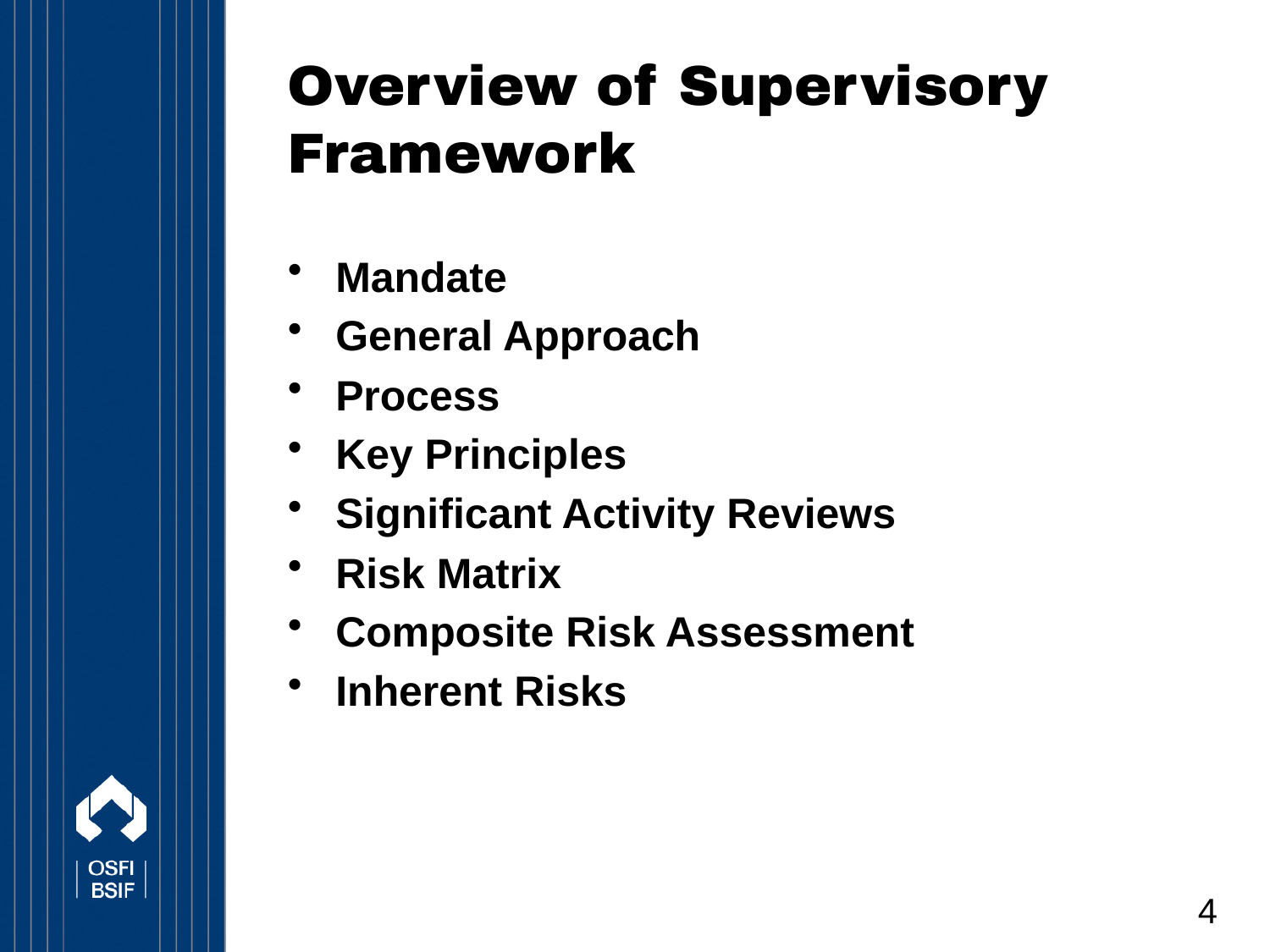

# Overview of Supervisory Framework
Mandate
General Approach
Process
Key Principles
Significant Activity Reviews
Risk Matrix
Composite Risk Assessment
Inherent Risks